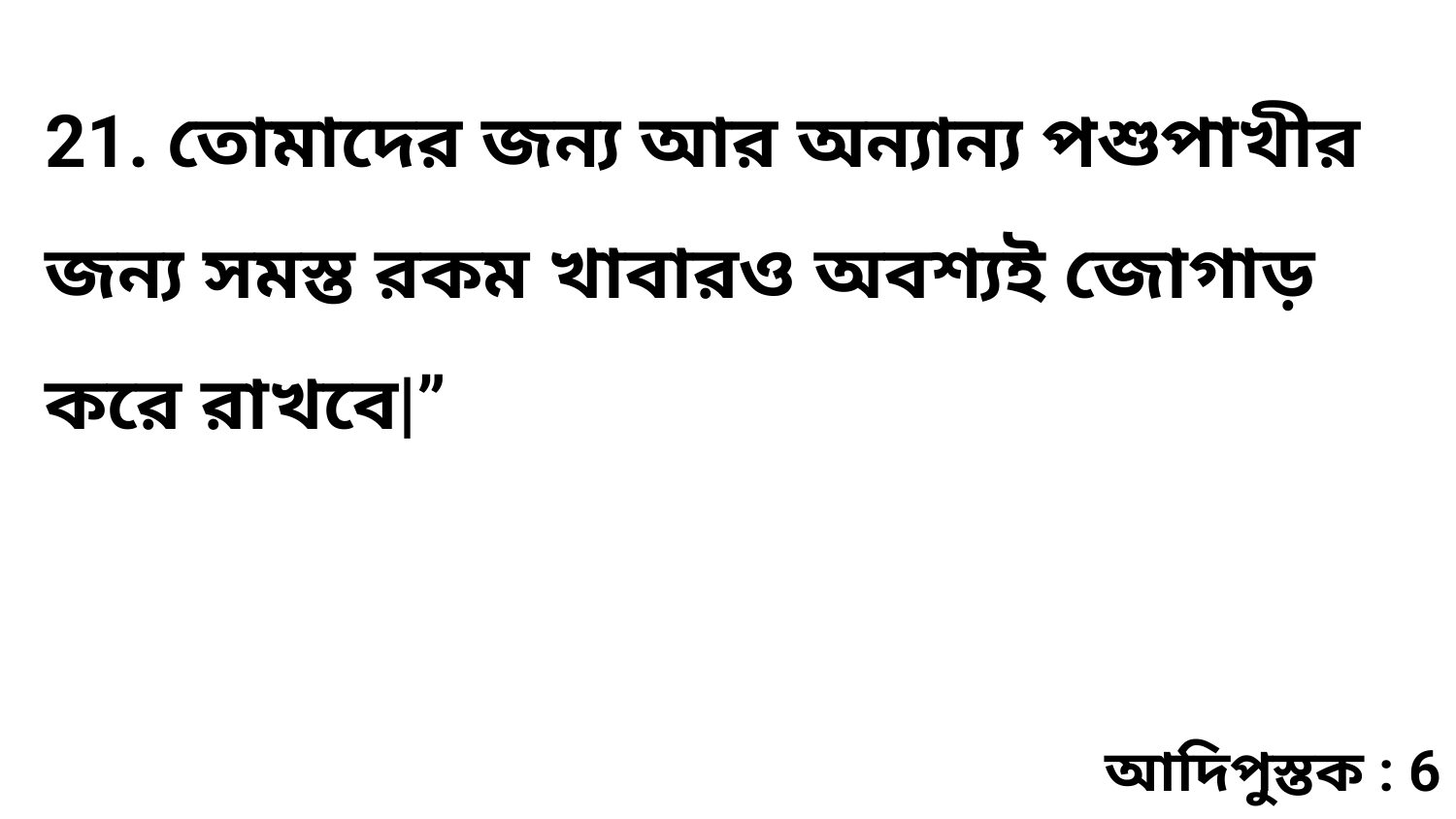

21. তোমাদের জন্য আর অন্যান্য পশুপাখীর জন্য সমস্ত রকম খাবারও অবশ্যই জোগাড় করে রাখবে|”
আদিপুস্তক : 6